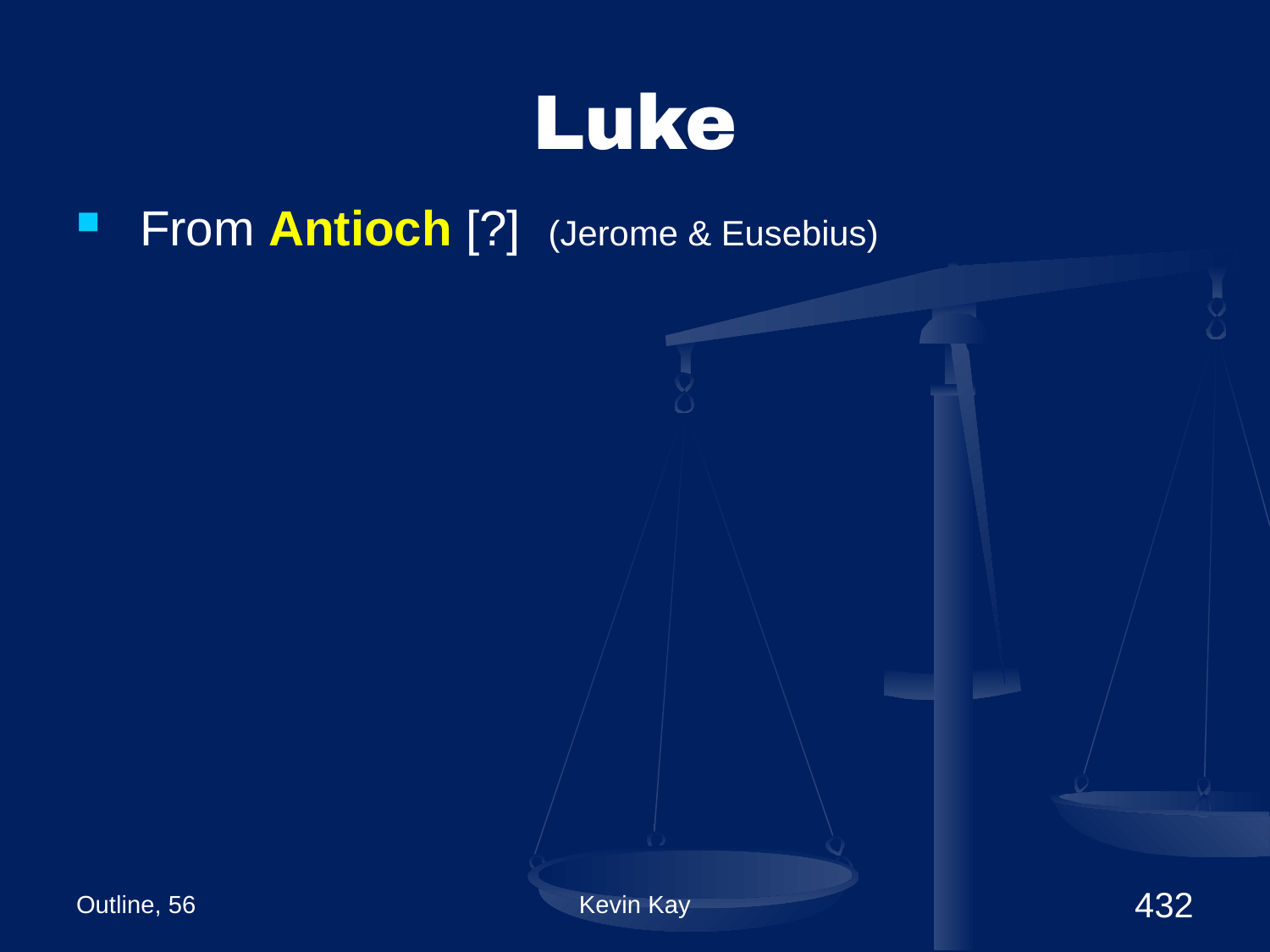

# Luke
From Antioch [?]  (Jerome & Eusebius)

Outline, 56
Kevin Kay
432